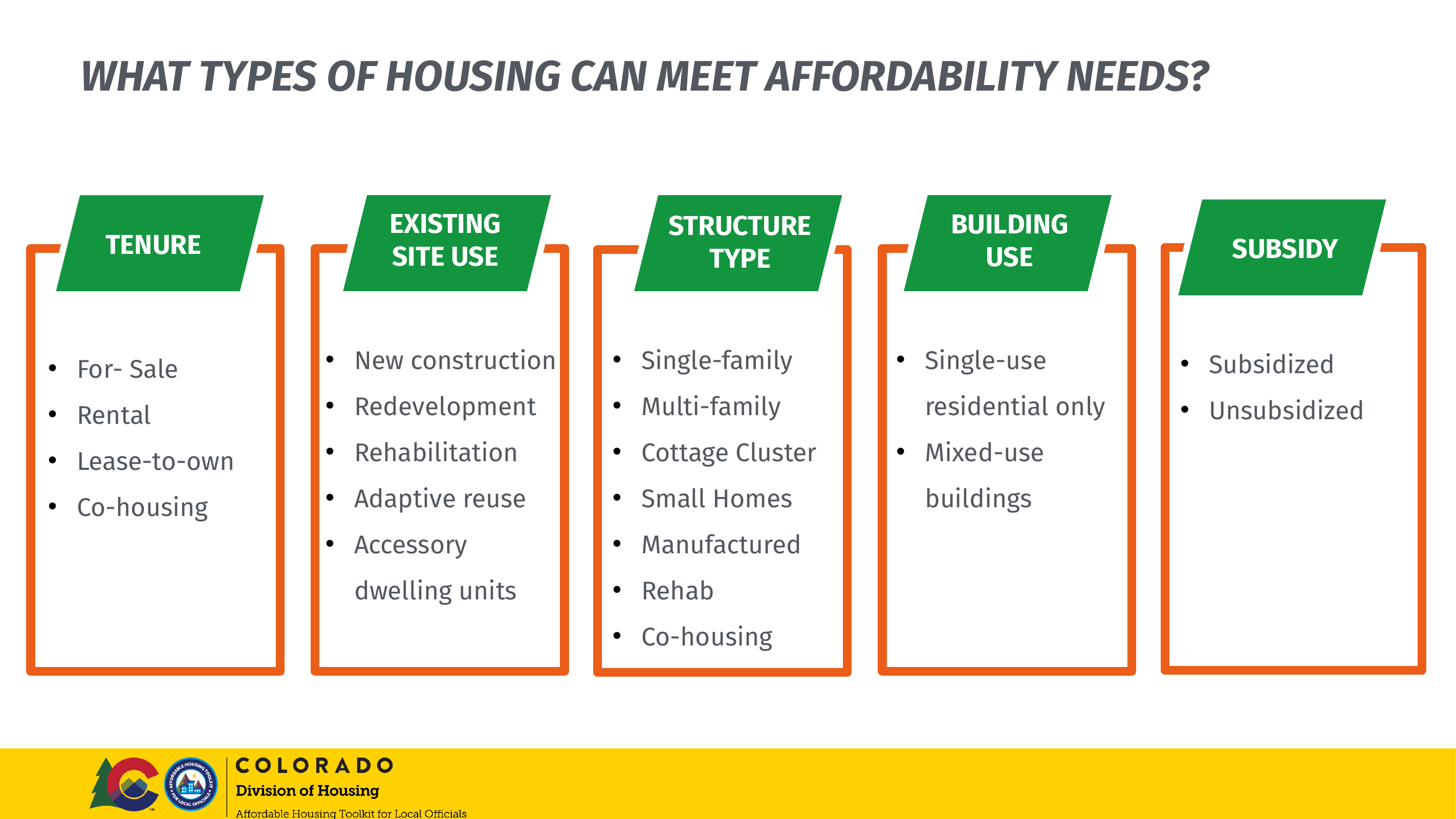

WHAT TYPES OF HOUSING CAN MEET AFFORDABILITY NEEDS?

EXISTING
SITE USE
BUILDING
USE
STRUCTURE TYPE
TENURE
SUBSIDY

v

Single-family
Multi-family
Cottage Cluster
Small Homes
Manufactured
Rehab
Co-housing
Single-use residential only
Mixed-use buildings
New construction
Redevelopment
Rehabilitation
Adaptive reuse
Accessory dwelling units
Subsidized
Unsubsidized
For- Sale
Rental
Lease-to-own
Co-housing